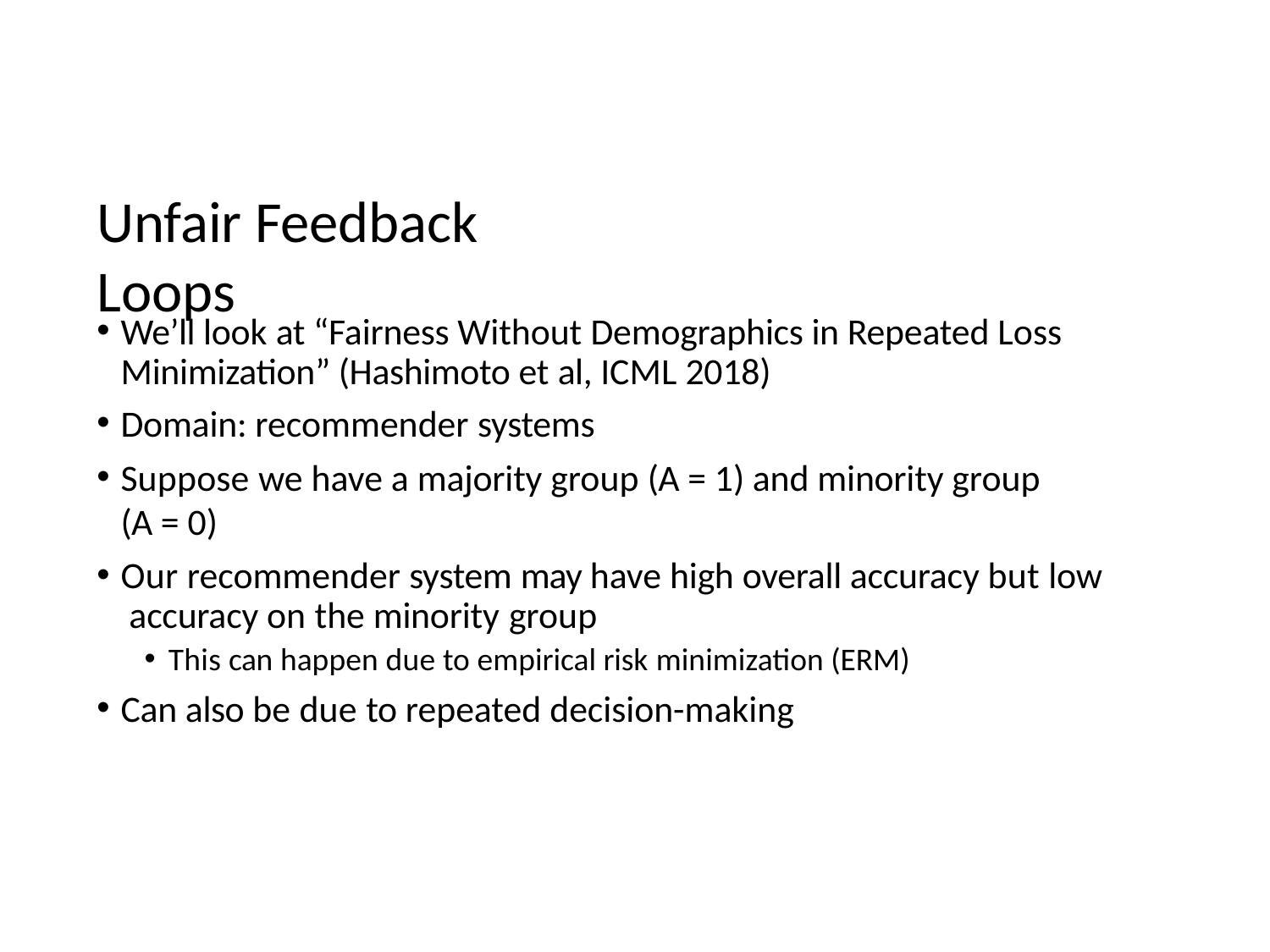

# Unfair Feedback Loops
We’ll look at “Fairness Without Demographics in Repeated Loss  Minimization” (Hashimoto et al, ICML 2018)
Domain: recommender systems
Suppose we have a majority group (A = 1) and minority group (A = 0)
Our recommender system may have high overall accuracy but low  accuracy on the minority group
This can happen due to empirical risk minimization (ERM)
Can also be due to repeated decision-making